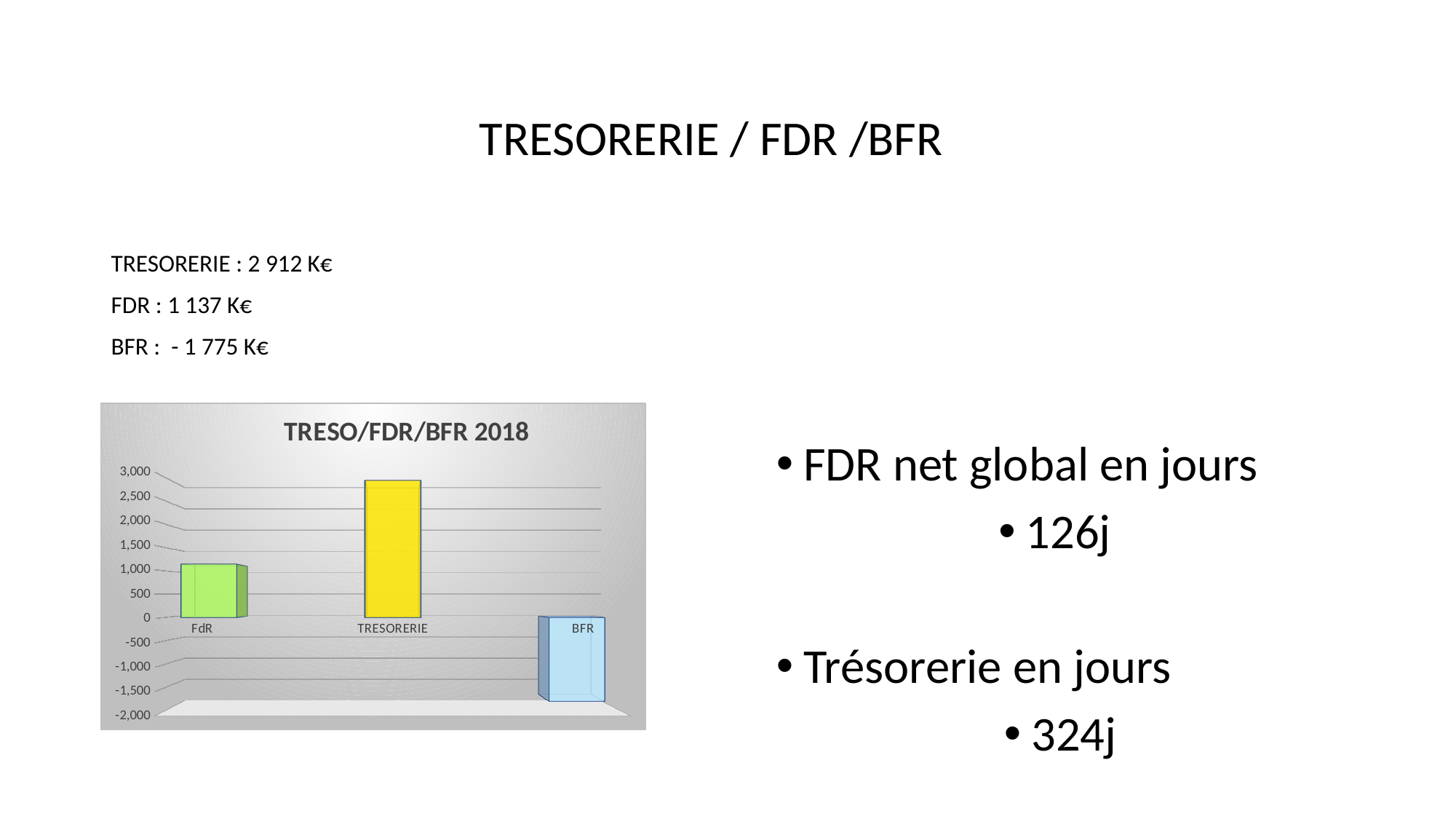

# TRESORERIE / FDR /BFR
TRESORERIE : 2 912 K€
FDR : 1 137 K€
BFR :  - 1 775 K€

[unsupported chart]

FDR net global en jours
126j

Trésorerie en jours
324j